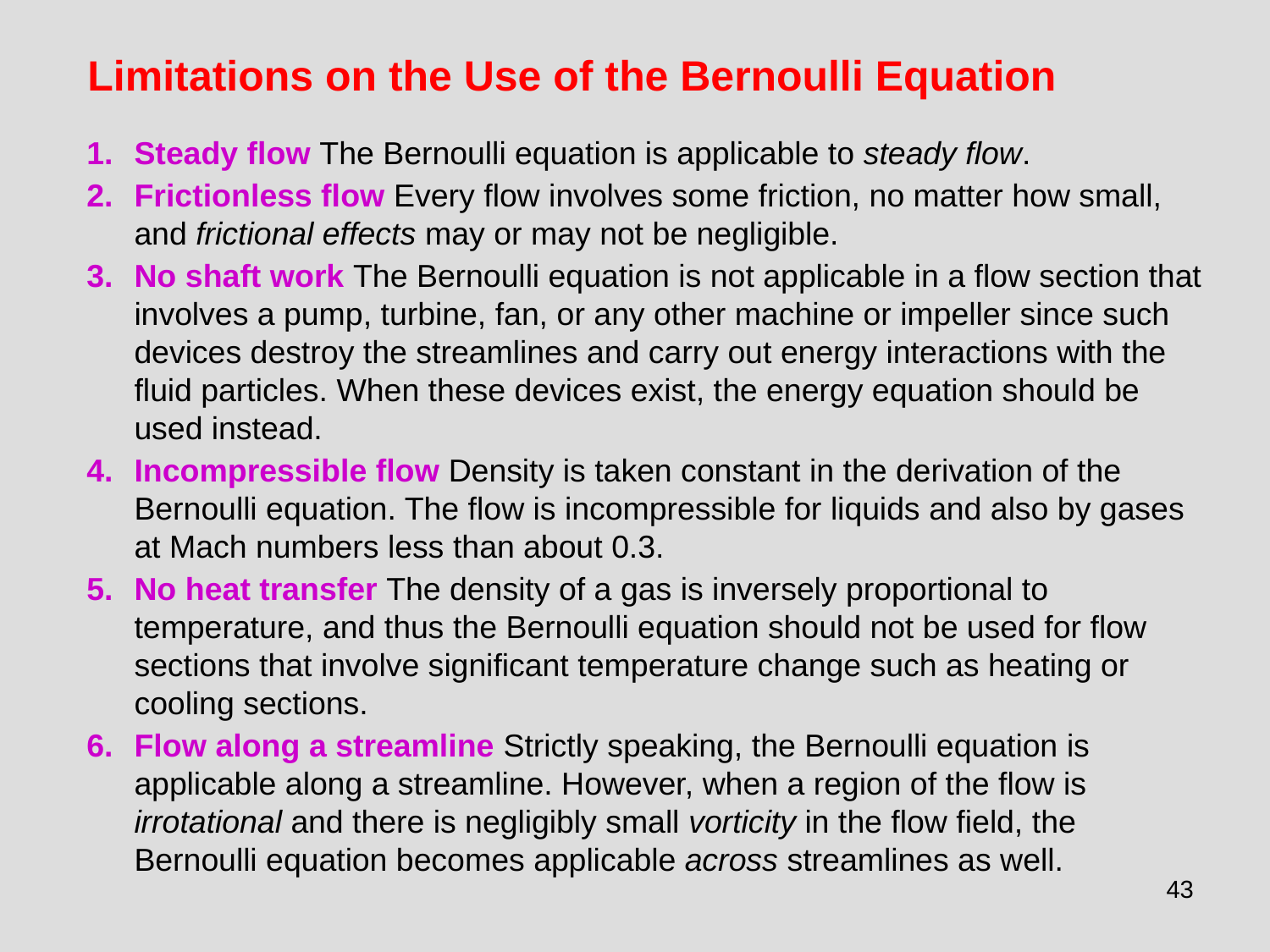

Limitations on the Use of the Bernoulli Equation
Steady flow The Bernoulli equation is applicable to steady flow.
Frictionless flow Every flow involves some friction, no matter how small, and frictional effects may or may not be negligible.
No shaft work The Bernoulli equation is not applicable in a flow section that involves a pump, turbine, fan, or any other machine or impeller since such devices destroy the streamlines and carry out energy interactions with the fluid particles. When these devices exist, the energy equation should be used instead.
Incompressible flow Density is taken constant in the derivation of the Bernoulli equation. The flow is incompressible for liquids and also by gases at Mach numbers less than about 0.3.
No heat transfer The density of a gas is inversely proportional to temperature, and thus the Bernoulli equation should not be used for flow sections that involve significant temperature change such as heating or cooling sections.
Flow along a streamline Strictly speaking, the Bernoulli equation is applicable along a streamline. However, when a region of the flow is irrotational and there is negligibly small vorticity in the flow field, the Bernoulli equation becomes applicable across streamlines as well.
43